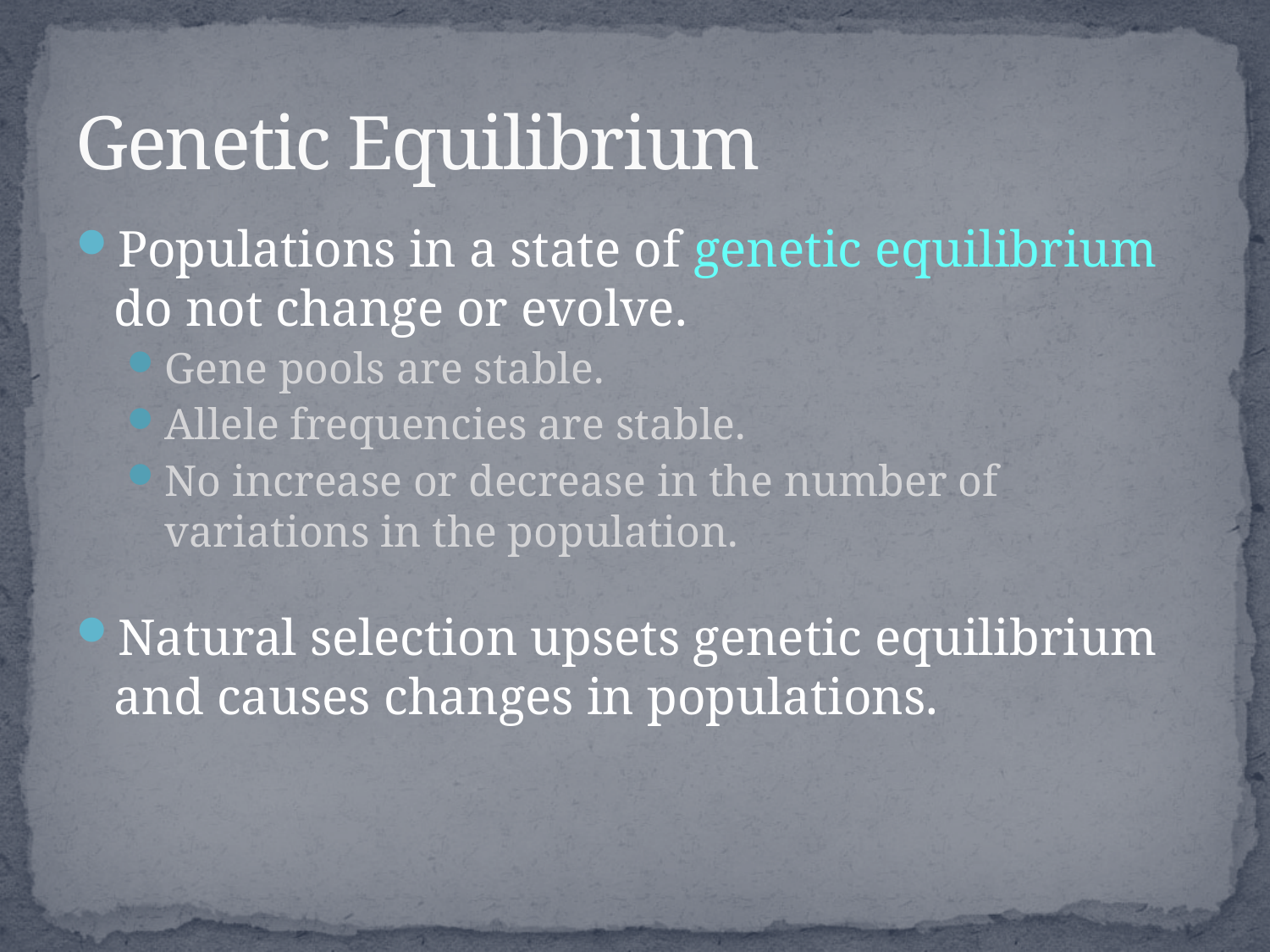

# Genetic Equilibrium
Populations in a state of genetic equilibrium do not change or evolve.
Gene pools are stable.
Allele frequencies are stable.
No increase or decrease in the number of variations in the population.

Natural selection upsets genetic equilibrium and causes changes in populations.